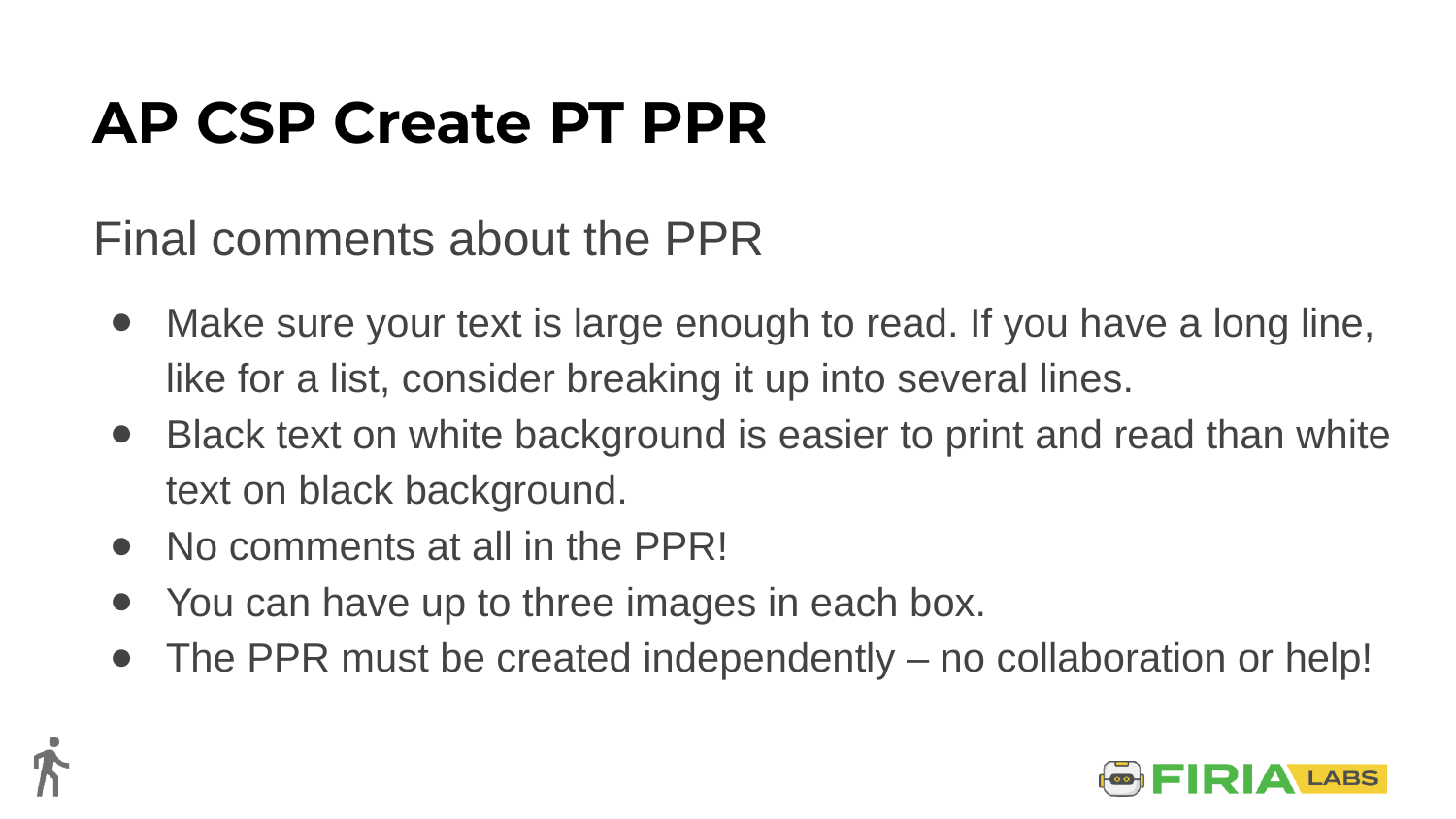

# AP CSP Create PT PPR

Final comments about the PPR
Make sure your text is large enough to read. If you have a long line, like for a list, consider breaking it up into several lines.
Black text on white background is easier to print and read than white text on black background.
No comments at all in the PPR!
You can have up to three images in each box.
The PPR must be created independently – no collaboration or help!